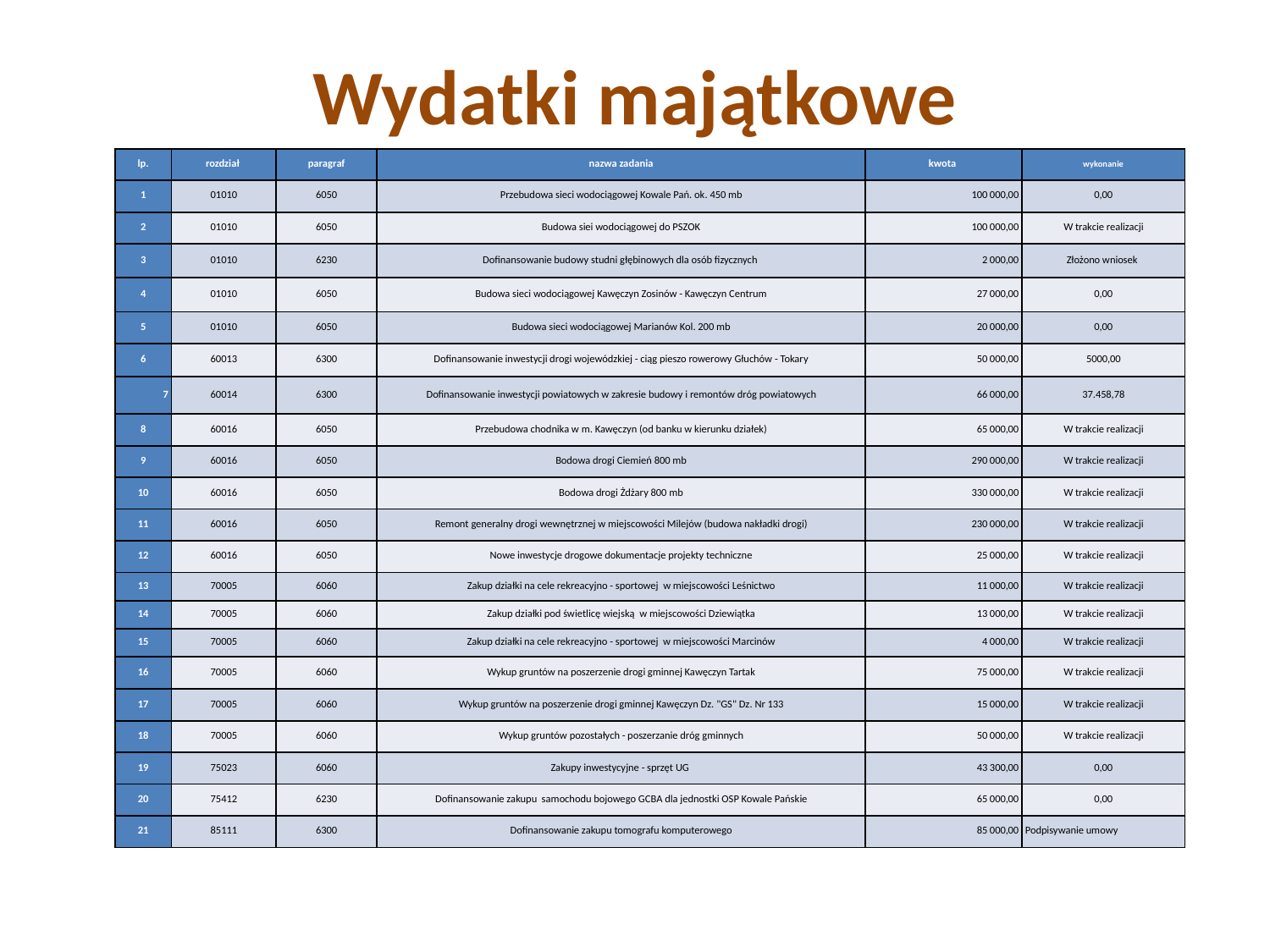

# Wydatki majątkowe
| lp. | rozdział | paragraf | nazwa zadania | kwota | wykonanie |
| --- | --- | --- | --- | --- | --- |
| 1 | 01010 | 6050 | Przebudowa sieci wodociągowej Kowale Pań. ok. 450 mb | 100 000,00 | 0,00 |
| 2 | 01010 | 6050 | Budowa siei wodociągowej do PSZOK | 100 000,00 | W trakcie realizacji |
| 3 | 01010 | 6230 | Dofinansowanie budowy studni głębinowych dla osób fizycznych | 2 000,00 | Złożono wniosek |
| 4 | 01010 | 6050 | Budowa sieci wodociągowej Kawęczyn Zosinów - Kawęczyn Centrum | 27 000,00 | 0,00 |
| 5 | 01010 | 6050 | Budowa sieci wodociągowej Marianów Kol. 200 mb | 20 000,00 | 0,00 |
| 6 | 60013 | 6300 | Dofinansowanie inwestycji drogi wojewódzkiej - ciąg pieszo rowerowy Głuchów - Tokary | 50 000,00 | 5000,00 |
| 7 | 60014 | 6300 | Dofinansowanie inwestycji powiatowych w zakresie budowy i remontów dróg powiatowych | 66 000,00 | 37.458,78 |
| 8 | 60016 | 6050 | Przebudowa chodnika w m. Kawęczyn (od banku w kierunku działek) | 65 000,00 | W trakcie realizacji |
| 9 | 60016 | 6050 | Bodowa drogi Ciemień 800 mb | 290 000,00 | W trakcie realizacji |
| 10 | 60016 | 6050 | Bodowa drogi Żdżary 800 mb | 330 000,00 | W trakcie realizacji |
| 11 | 60016 | 6050 | Remont generalny drogi wewnętrznej w miejscowości Milejów (budowa nakładki drogi) | 230 000,00 | W trakcie realizacji |
| 12 | 60016 | 6050 | Nowe inwestycje drogowe dokumentacje projekty techniczne | 25 000,00 | W trakcie realizacji |
| 13 | 70005 | 6060 | Zakup działki na cele rekreacyjno - sportowej w miejscowości Leśnictwo | 11 000,00 | W trakcie realizacji |
| 14 | 70005 | 6060 | Zakup działki pod świetlicę wiejską w miejscowości Dziewiątka | 13 000,00 | W trakcie realizacji |
| 15 | 70005 | 6060 | Zakup działki na cele rekreacyjno - sportowej w miejscowości Marcinów | 4 000,00 | W trakcie realizacji |
| 16 | 70005 | 6060 | Wykup gruntów na poszerzenie drogi gminnej Kawęczyn Tartak | 75 000,00 | W trakcie realizacji |
| 17 | 70005 | 6060 | Wykup gruntów na poszerzenie drogi gminnej Kawęczyn Dz. "GS" Dz. Nr 133 | 15 000,00 | W trakcie realizacji |
| 18 | 70005 | 6060 | Wykup gruntów pozostałych - poszerzanie dróg gminnych | 50 000,00 | W trakcie realizacji |
| 19 | 75023 | 6060 | Zakupy inwestycyjne - sprzęt UG | 43 300,00 | 0,00 |
| 20 | 75412 | 6230 | Dofinansowanie zakupu samochodu bojowego GCBA dla jednostki OSP Kowale Pańskie | 65 000,00 | 0,00 |
| 21 | 85111 | 6300 | Dofinansowanie zakupu tomografu komputerowego | 85 000,00 | Podpisywanie umowy |